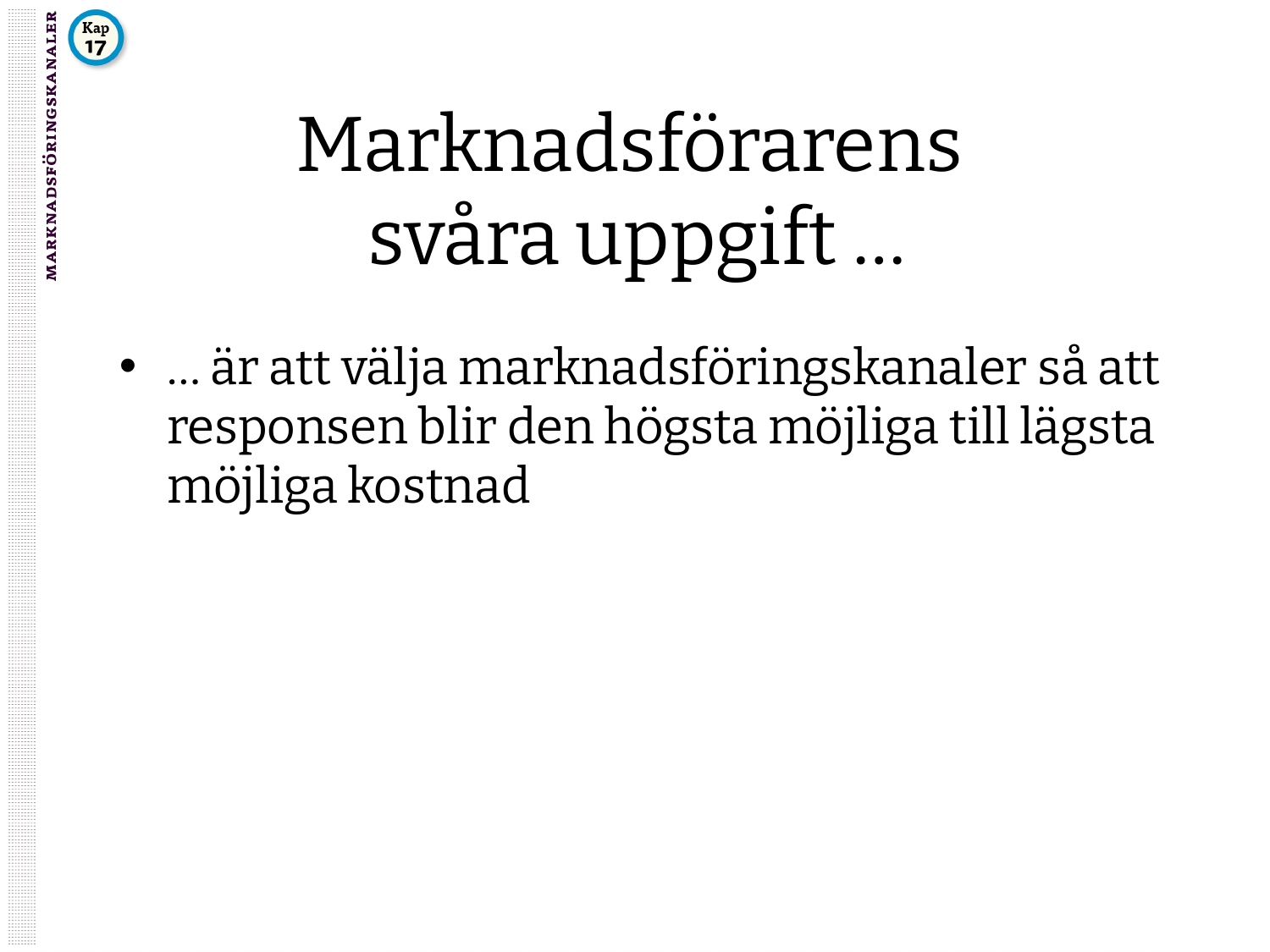

# Marknadsförarens svåra uppgift …
… är att välja marknadsföringskanaler så att responsen blir den högsta möjliga till lägsta möjliga kostnad